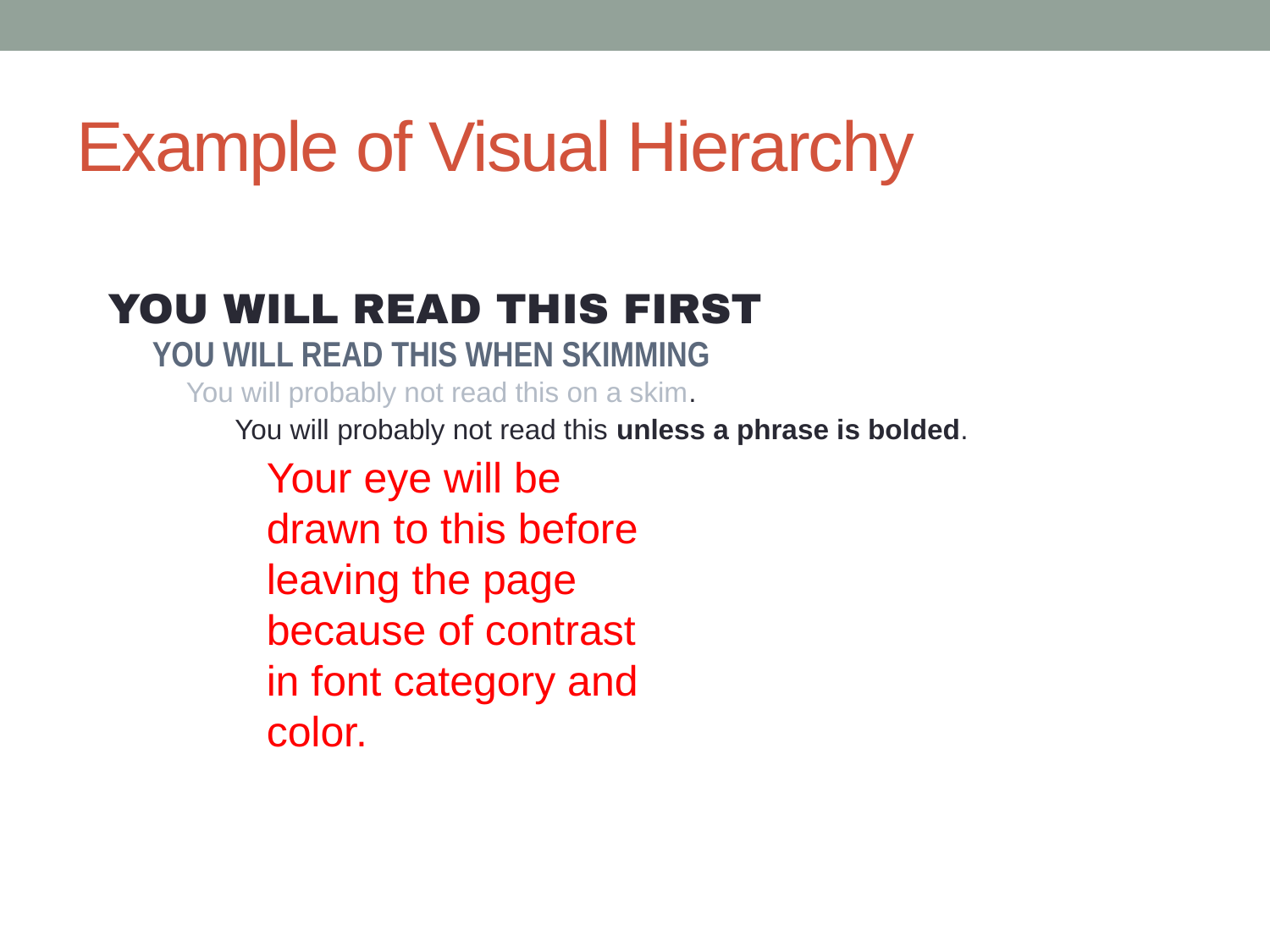

# Example of Visual Hierarchy
YOU WILL READ THIS FIRST
     You will read this when skimming
          You will probably not read this on a skim.
	You will probably not read this unless a phrase is bolded.
Your eye will be drawn to this before leaving the page because of contrast in font category and color.